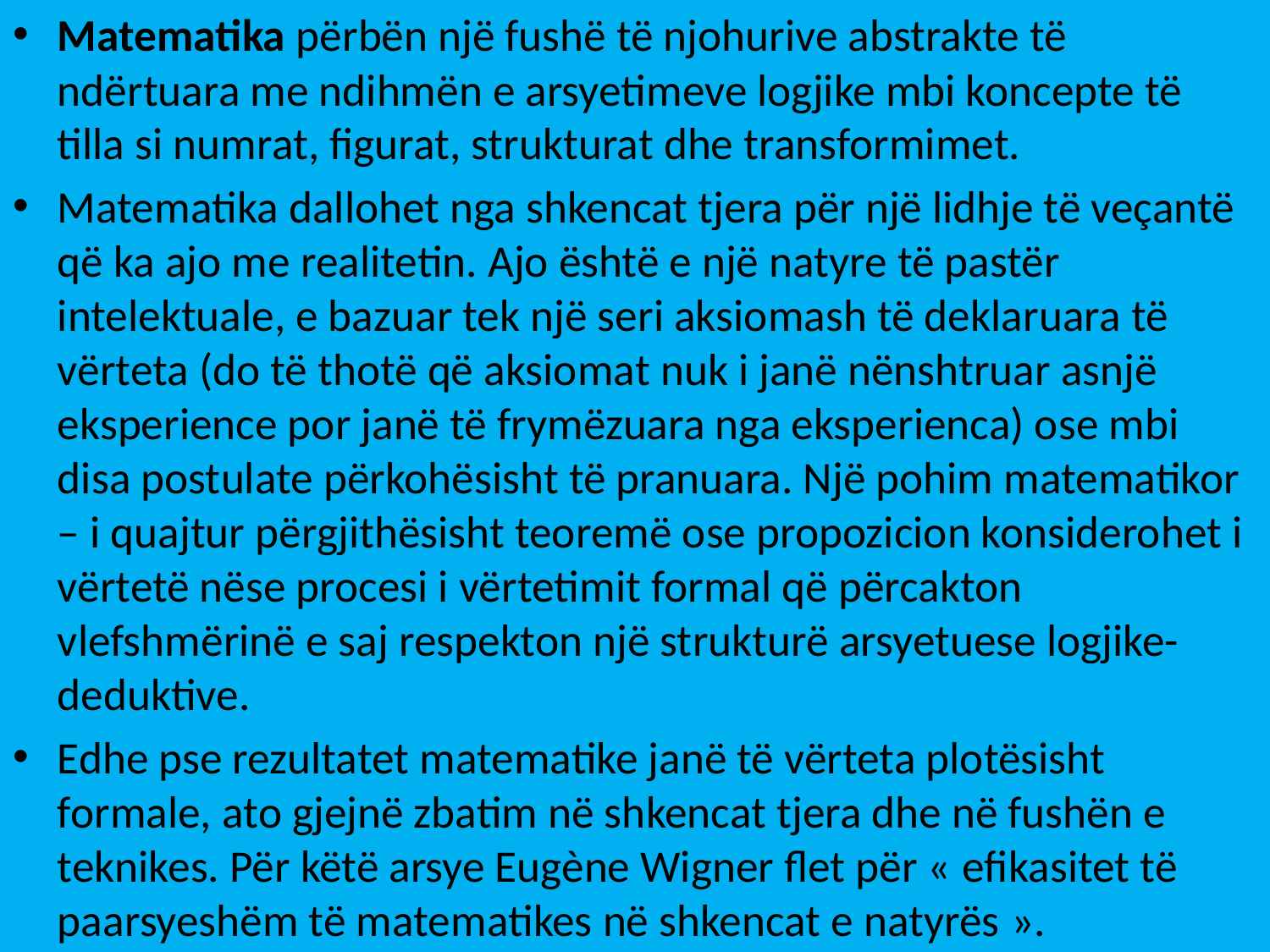

Matematika përbën një fushë të njohurive abstrakte të ndërtuara me ndihmën e arsyetimeve logjike mbi koncepte të tilla si numrat, figurat, strukturat dhe transformimet.
Matematika dallohet nga shkencat tjera për një lidhje të veçantë që ka ajo me realitetin. Ajo është e një natyre të pastër intelektuale, e bazuar tek një seri aksiomash të deklaruara të vërteta (do të thotë që aksiomat nuk i janë nënshtruar asnjë eksperience por janë të frymëzuara nga eksperienca) ose mbi disa postulate përkohësisht të pranuara. Një pohim matematikor – i quajtur përgjithësisht teoremë ose propozicion konsiderohet i vërtetë nëse procesi i vërtetimit formal që përcakton vlefshmërinë e saj respekton një strukturë arsyetuese logjike-deduktive.
Edhe pse rezultatet matematike janë të vërteta plotësisht formale, ato gjejnë zbatim në shkencat tjera dhe në fushën e teknikes. Për këtë arsye Eugène Wigner flet për « efikasitet të paarsyeshëm të matematikes në shkencat e natyrës ».

#